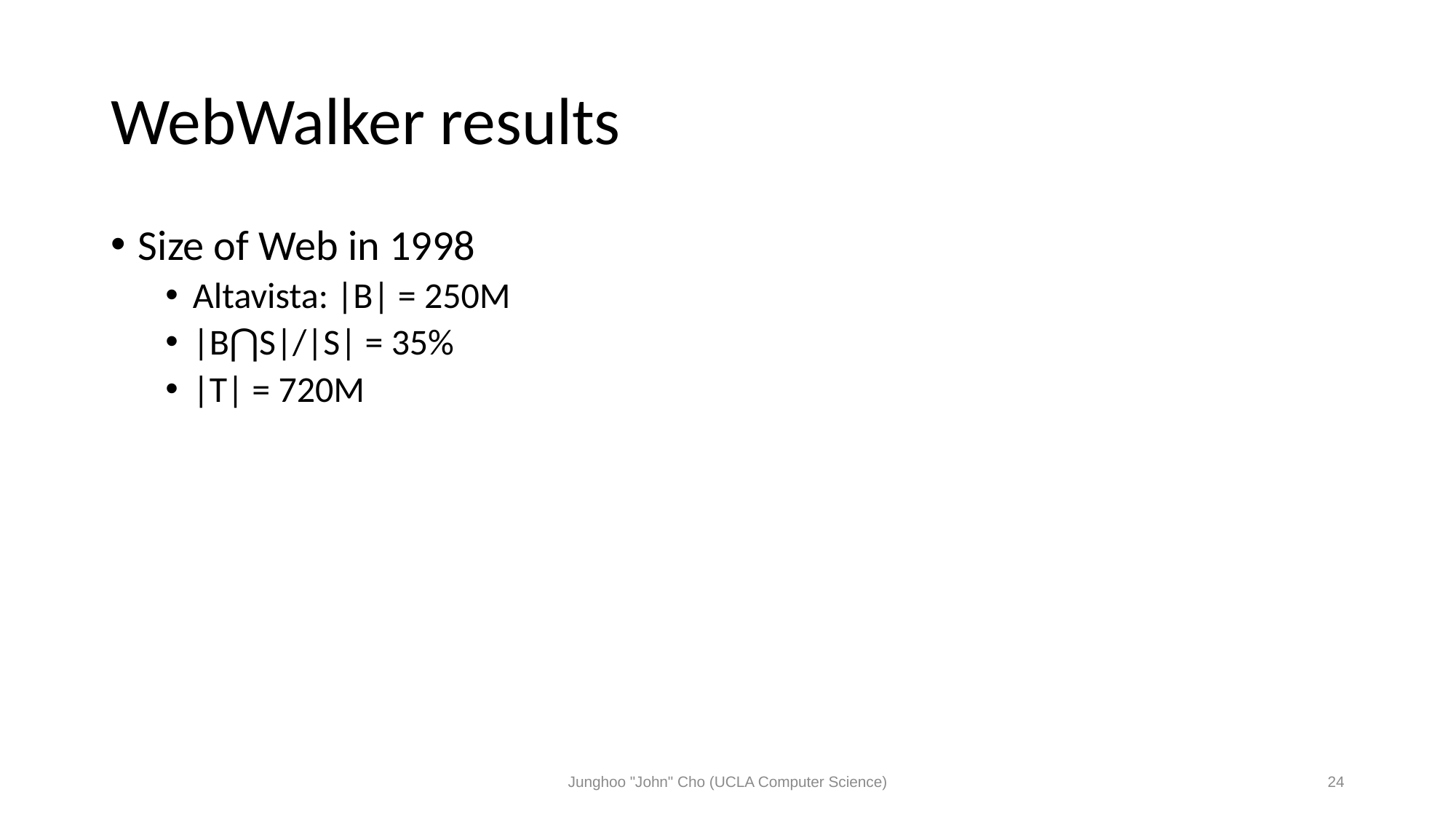

# WebWalker results
Size of Web in 1998
Altavista: |B| = 250M
|B⋂S|/|S| = 35%
|T| = 720M

Junghoo "John" Cho (UCLA Computer Science)
24